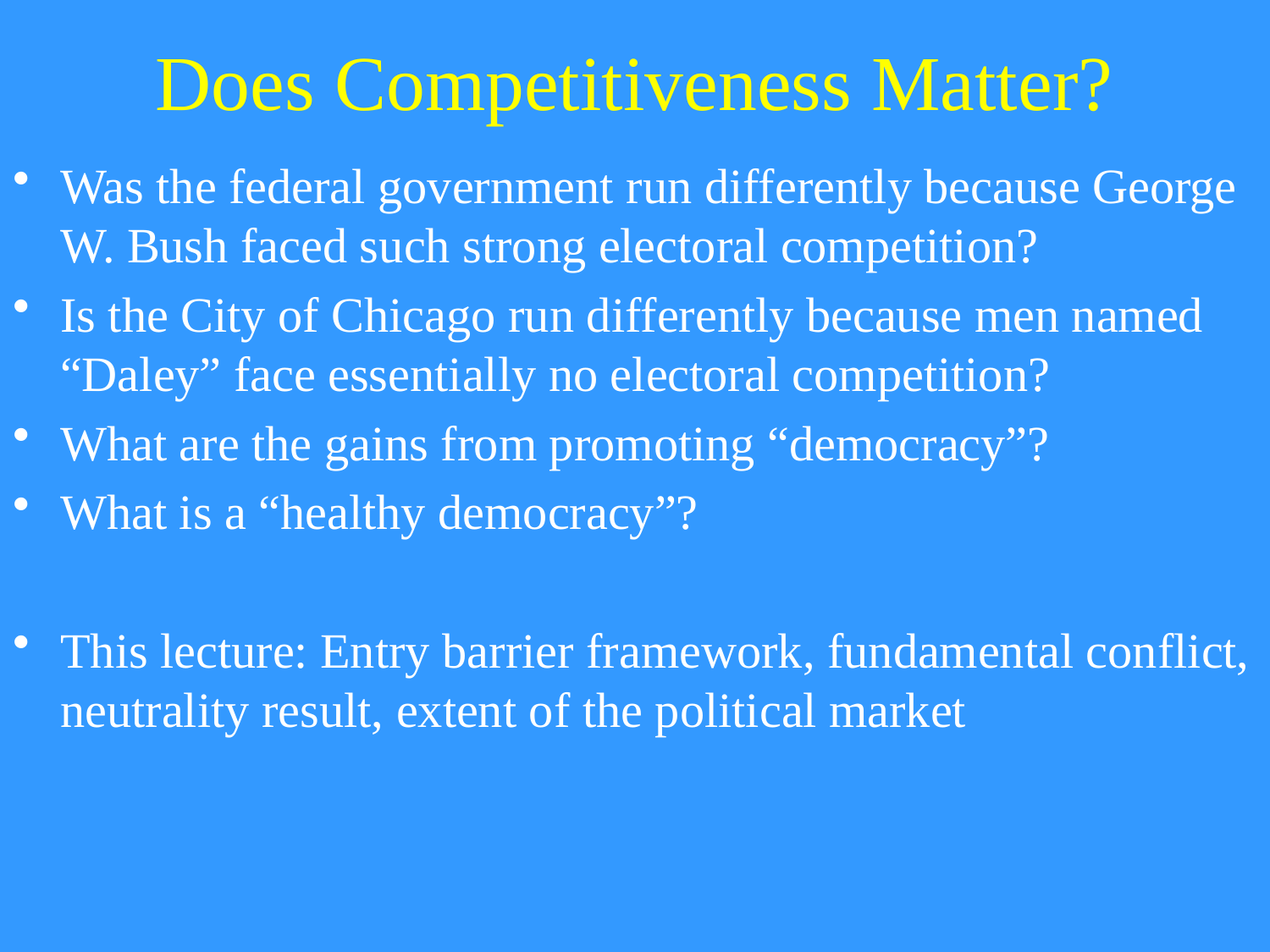

# Does Competitiveness Matter?
Was the federal government run differently because George W. Bush faced such strong electoral competition?
Is the City of Chicago run differently because men named “Daley” face essentially no electoral competition?
What are the gains from promoting “democracy”?
What is a “healthy democracy”?

This lecture: Entry barrier framework, fundamental conflict, neutrality result, extent of the political market